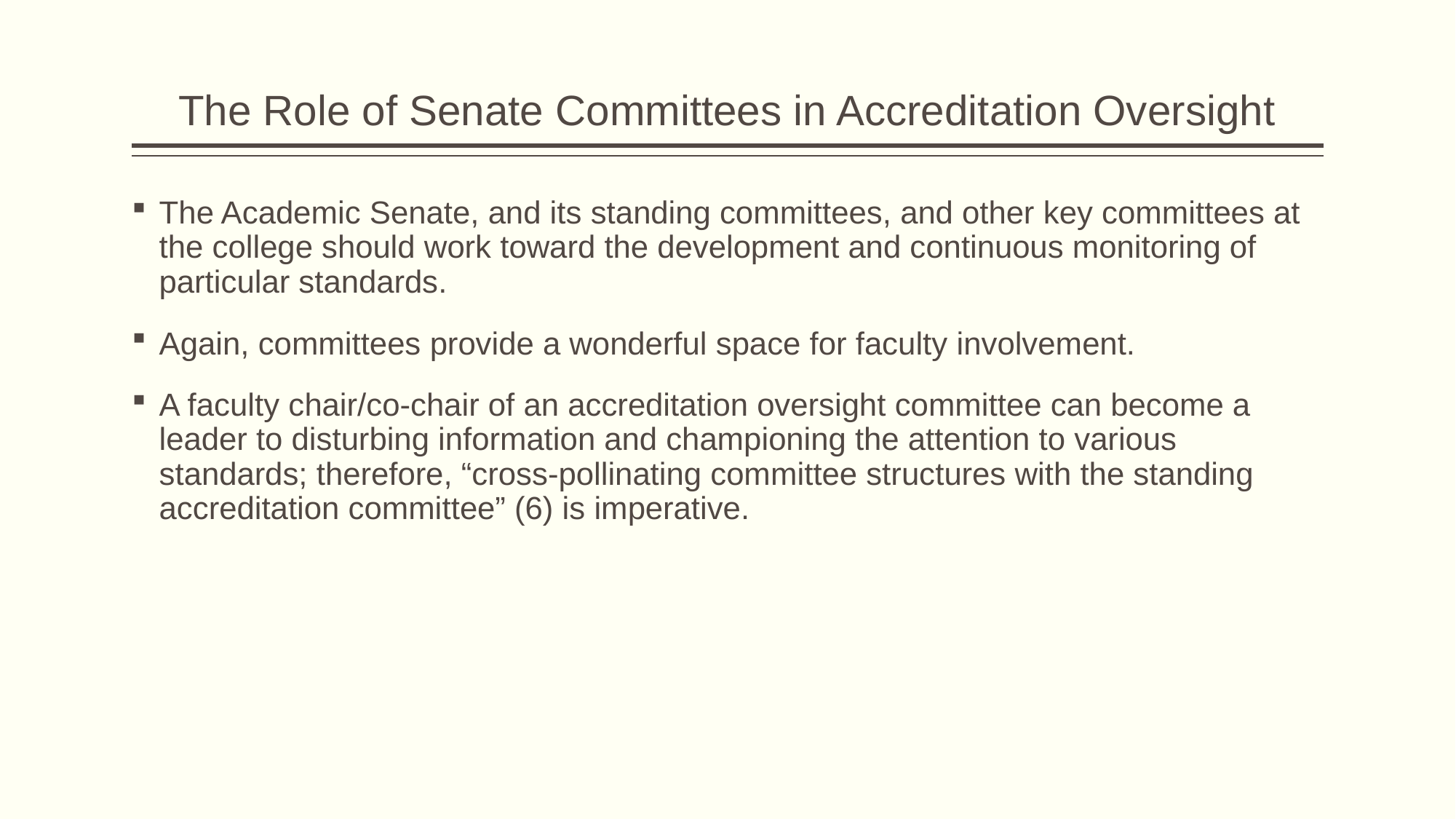

# The Role of Senate Committees in Accreditation Oversight
The Academic Senate, and its standing committees, and other key committees at the college should work toward the development and continuous monitoring of particular standards.
Again, committees provide a wonderful space for faculty involvement.
A faculty chair/co-chair of an accreditation oversight committee can become a leader to disturbing information and championing the attention to various standards; therefore, “cross-pollinating committee structures with the standing accreditation committee” (6) is imperative.